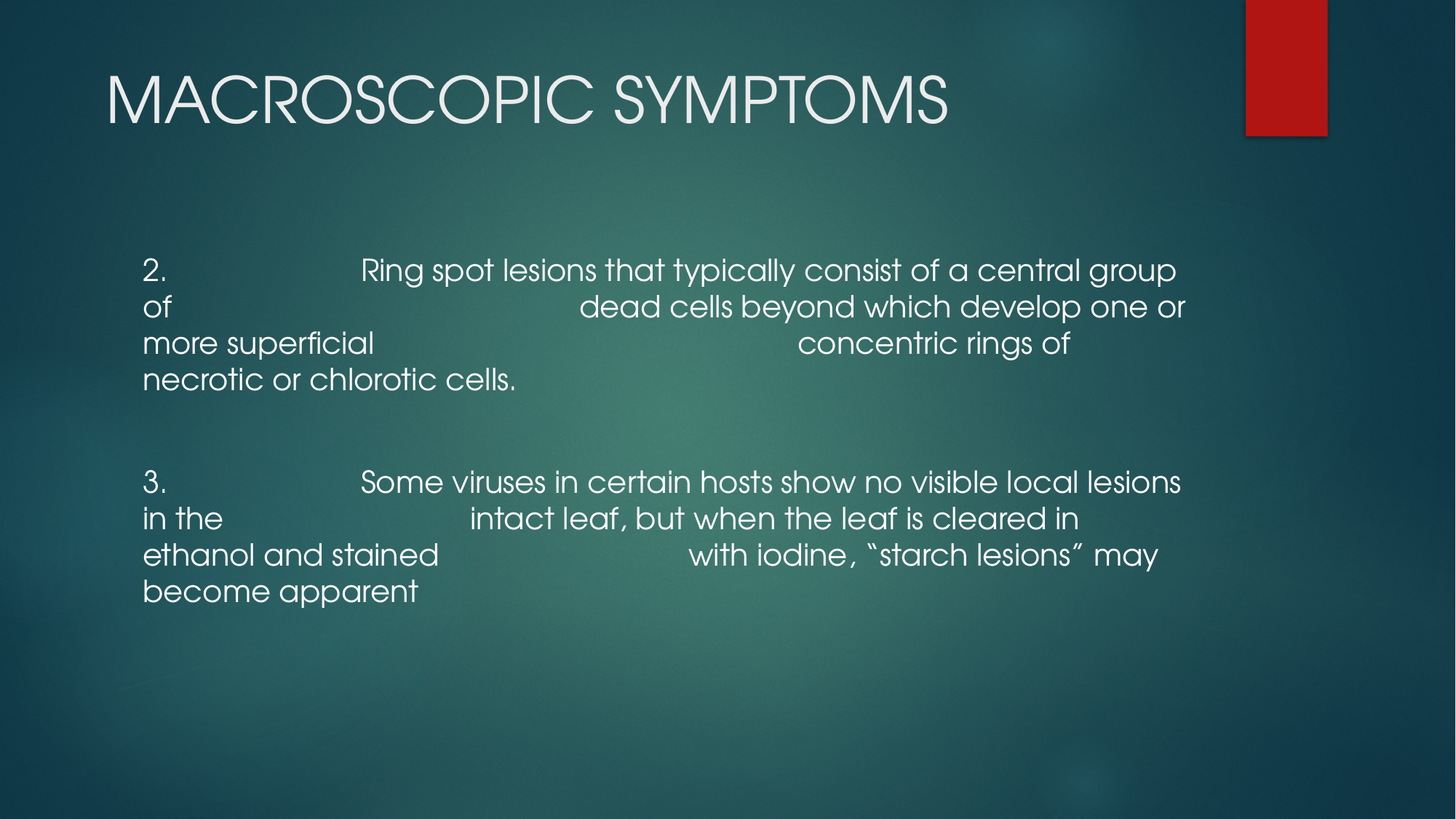

# MACROSCOPIC SYMPTOMS
2.		Ring spot lesions that typically consist of a central group of 				dead cells beyond which develop one or more superficial 				concentric rings of necrotic or chlorotic cells.

3.		Some viruses in certain hosts show no visible local lesions in the 			intact leaf, but when the leaf is cleared in ethanol and stained 			with iodine, “starch lesions” may become apparent